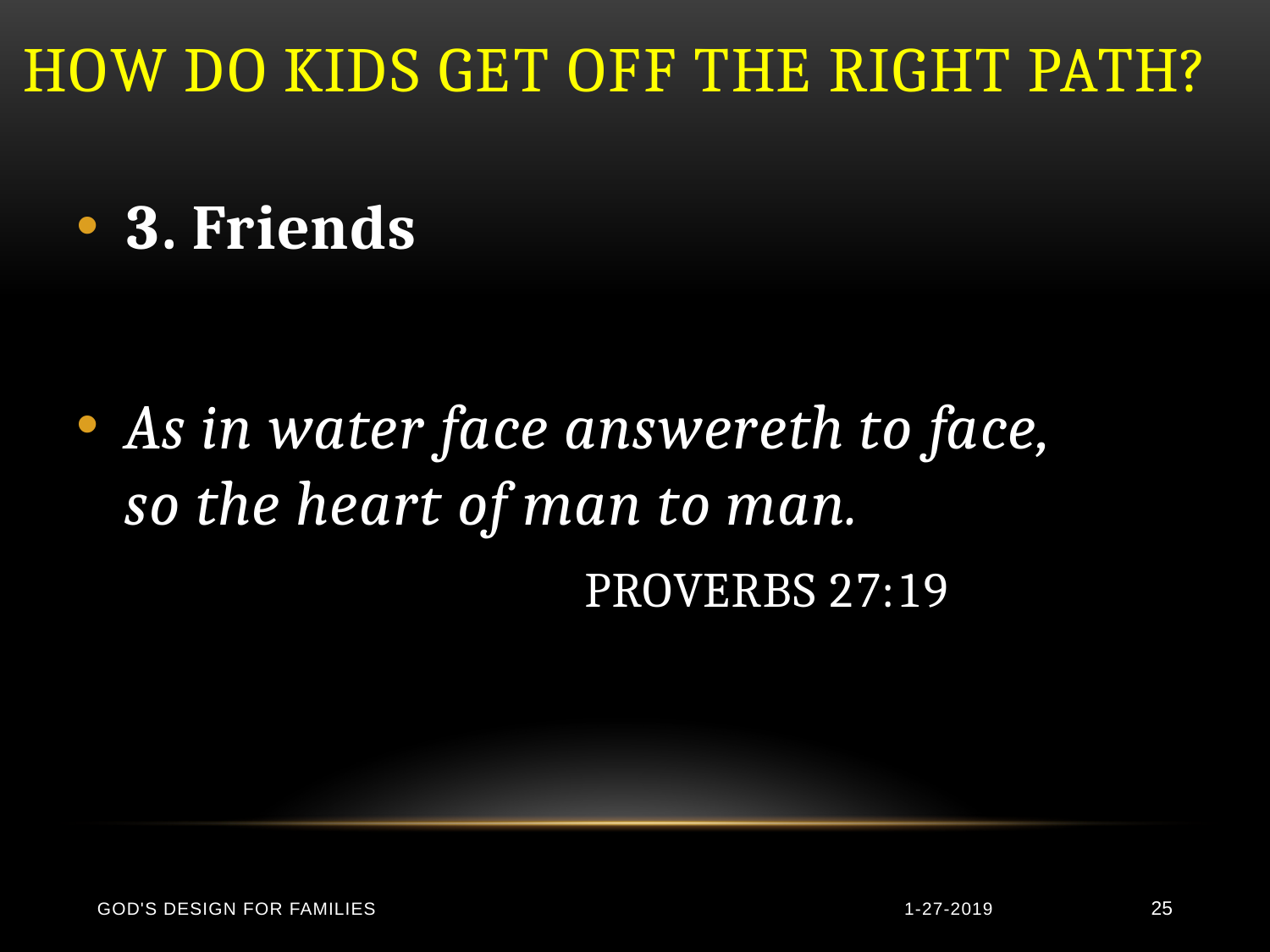

# How do kids get off the right path?
3. Friends

As in water face answereth to face, so the heart of man to man.
PROVERBS 27:19

God's Design for Families
1-27-2019
25